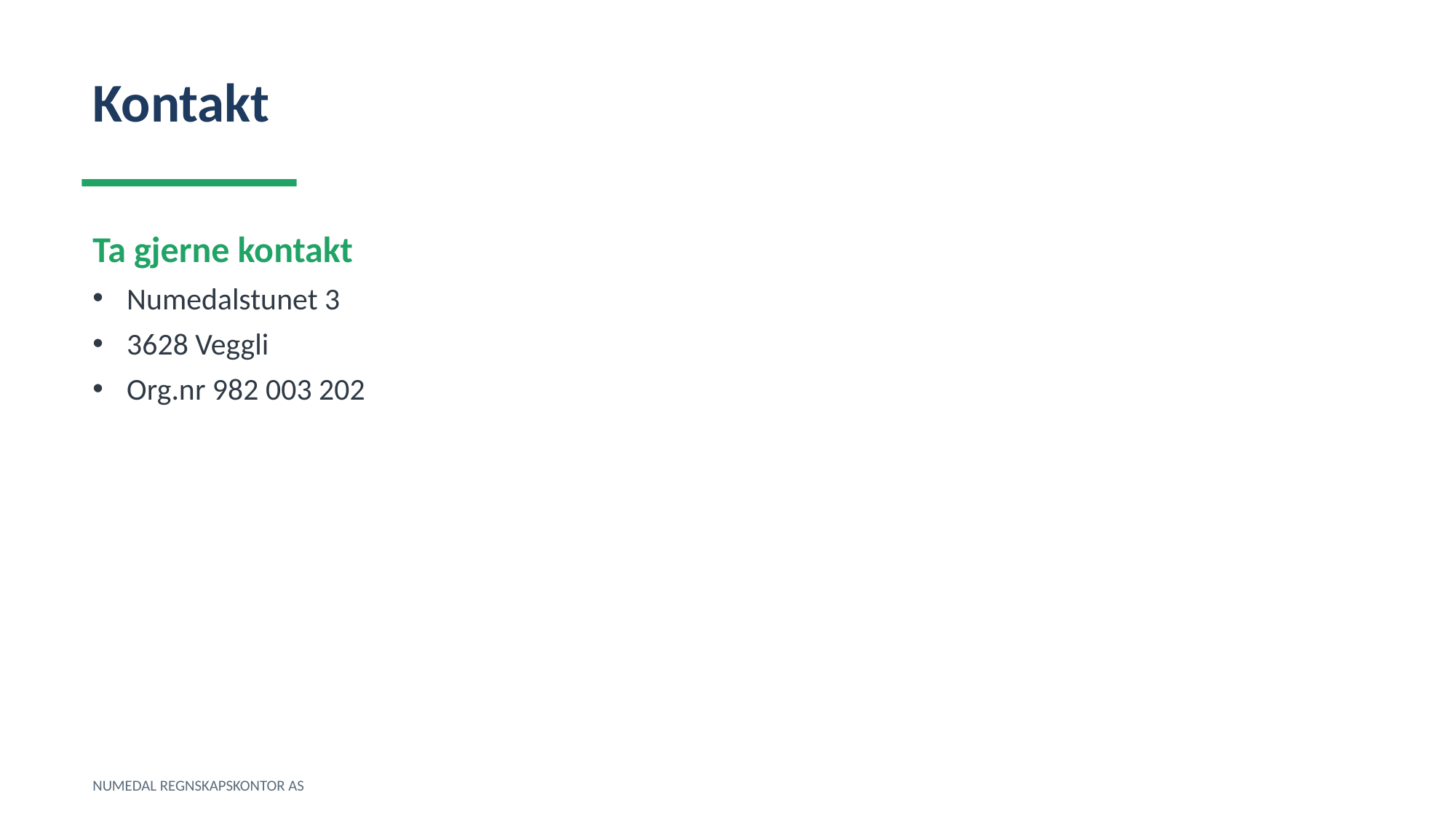

Kontakt

Ta gjerne kontakt
Numedalstunet 3
3628 Veggli
Org.nr 982 003 202
NUMEDAL REGNSKAPSKONTOR AS